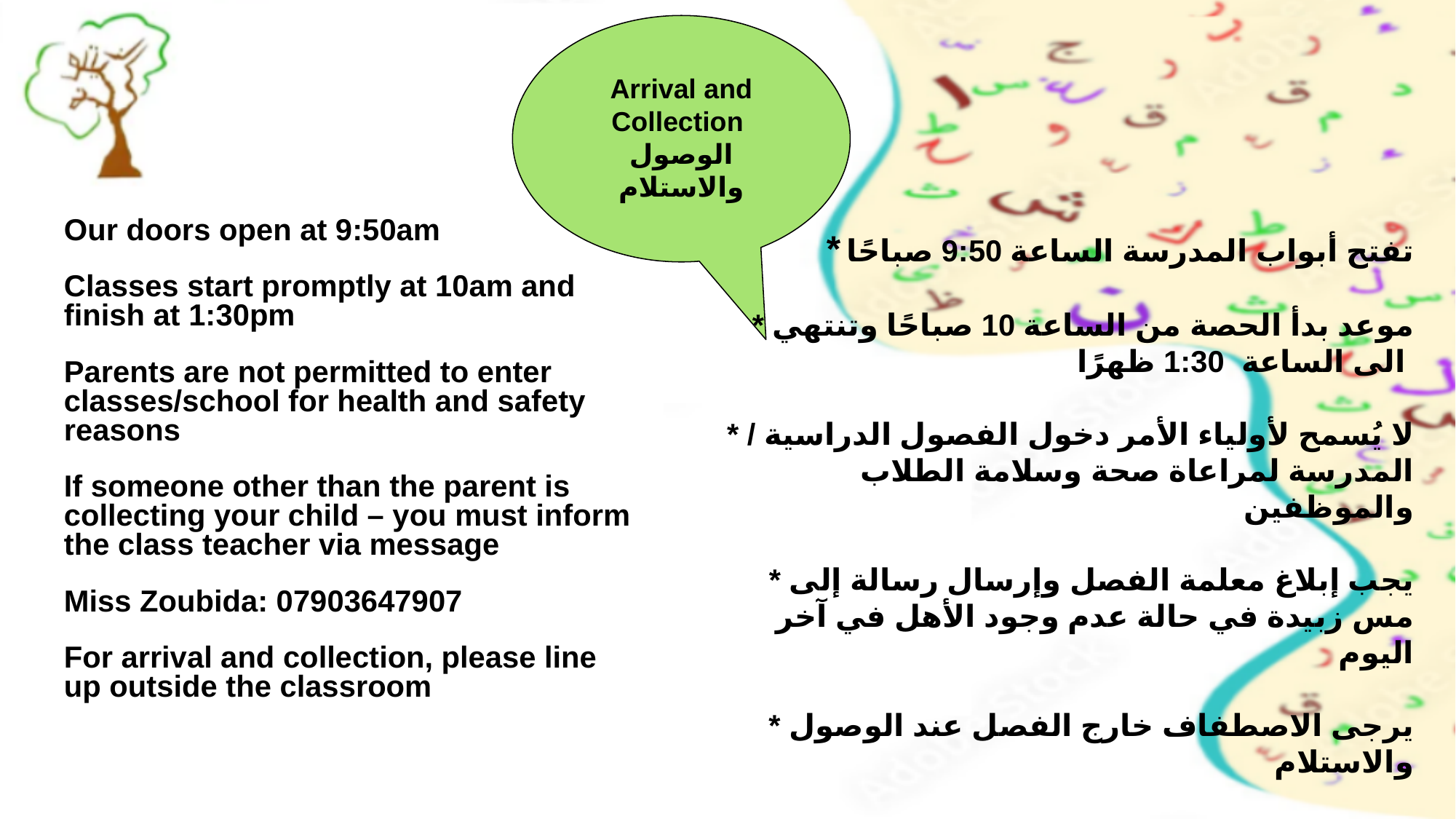

Arrival and Collection
الوصول والاستلام

* تفتح أبواب المدرسة الساعة 9:50 صباحًا
* موعد بدأ الحصة من الساعة 10 صباحًا وتنتهي
 الى الساعة  1:30 ظهرًا
* لا يُسمح لأولياء الأمر دخول الفصول الدراسية / المدرسة لمراعاة صحة وسلامة الطلاب والموظفين
* يجب إبلاغ معلمة الفصل وإرسال رسالة إلى مس زبيدة في حالة عدم وجود الأهل في آخر اليوم
* يرجى الاصطفاف خارج الفصل عند الوصول والاستلام

Our doors open at 9:50am
Classes start promptly at 10am and finish at 1:30pm
Parents are not permitted to enter classes/school for health and safety reasons
If someone other than the parent is collecting your child – you must inform the class teacher via message
Miss Zoubida: 07903647907
For arrival and collection, please line up outside the classroom